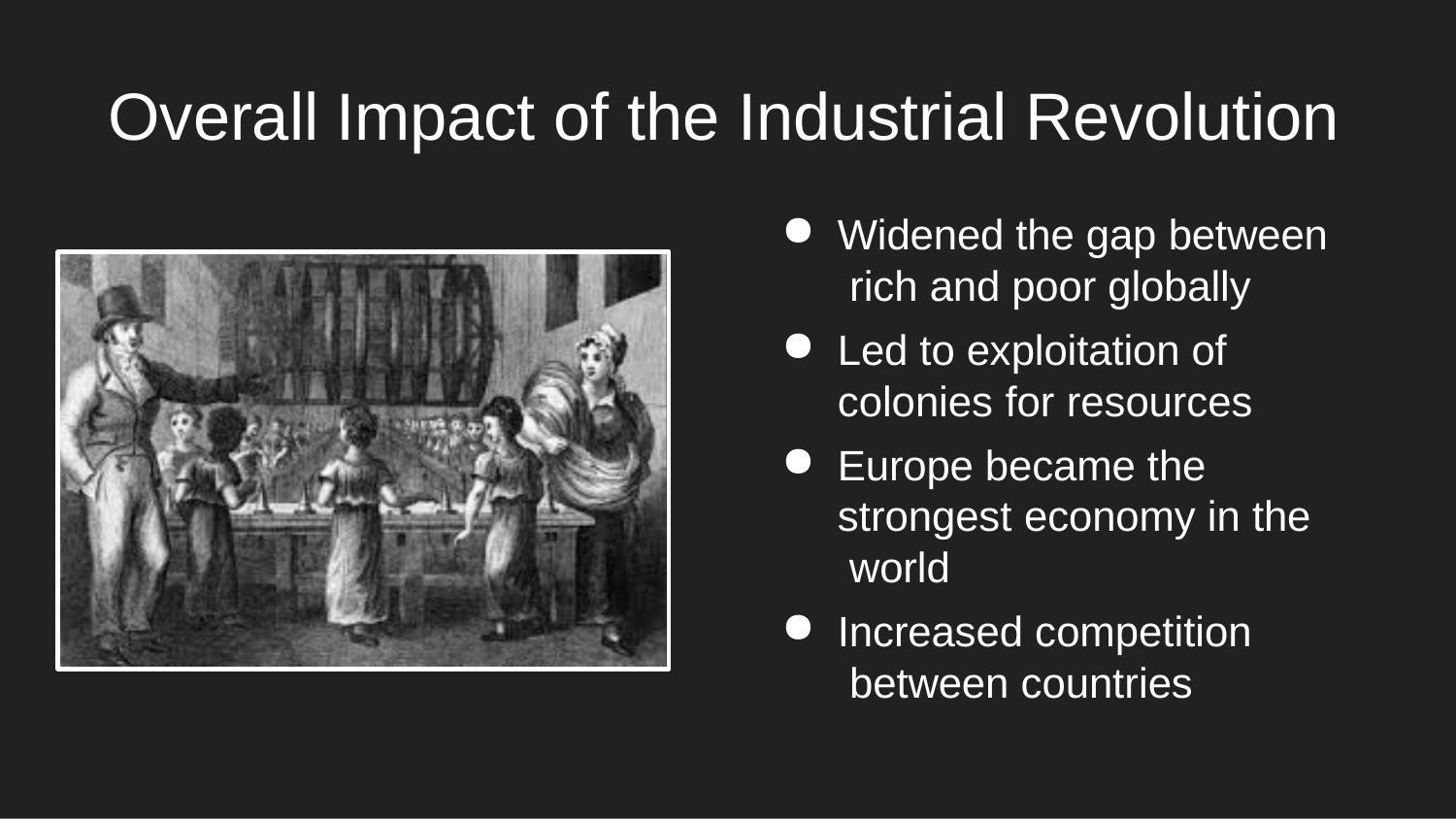

# Overall Impact of the Industrial Revolution
Widened the gap between  rich and poor globally
Led to exploitation of  colonies for resources
Europe became the  strongest economy in the  world
Increased competition  between countries